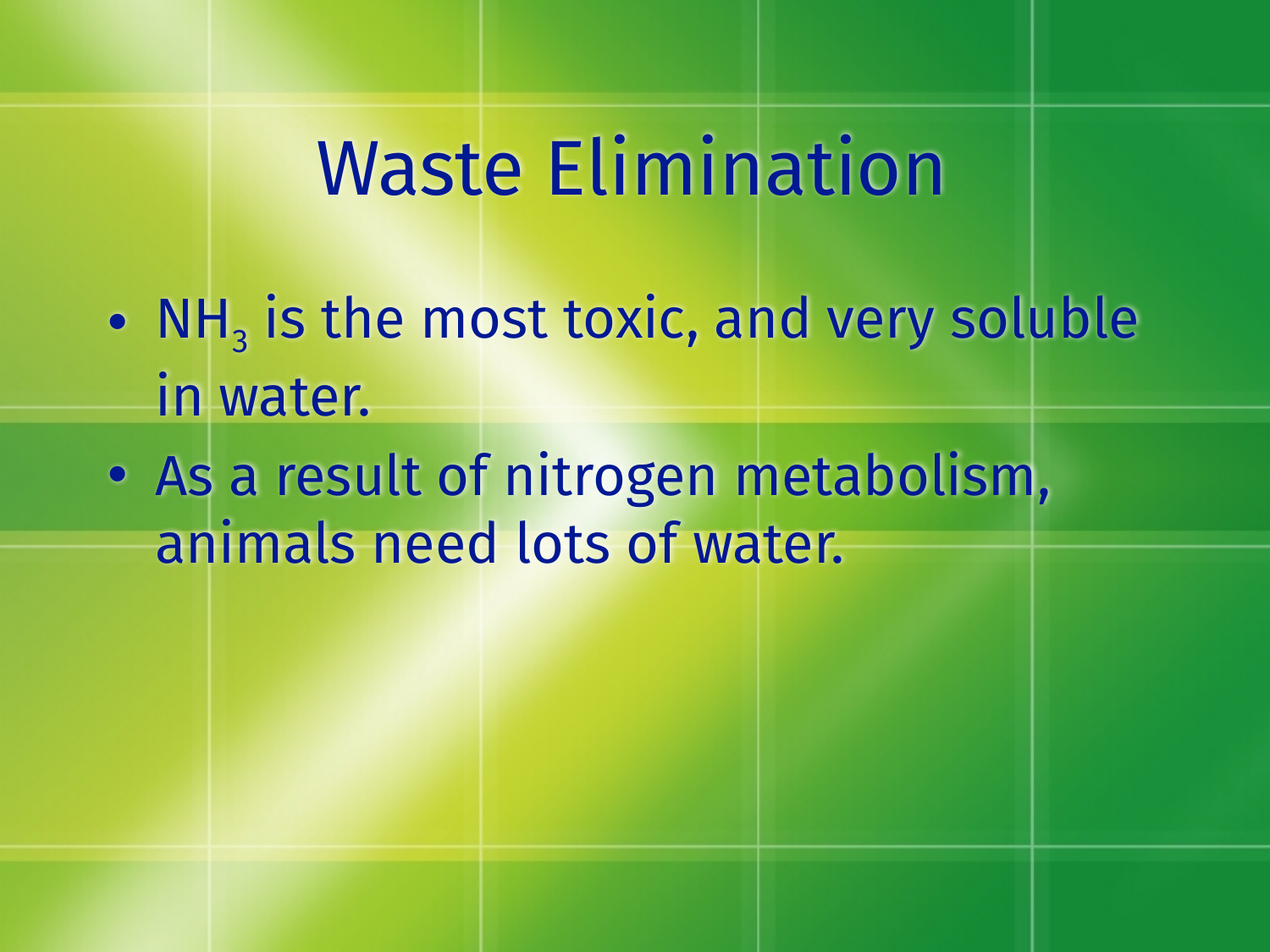

# Waste Elimination
NH3 is the most toxic, and very soluble in water.
As a result of nitrogen metabolism, animals need lots of water.